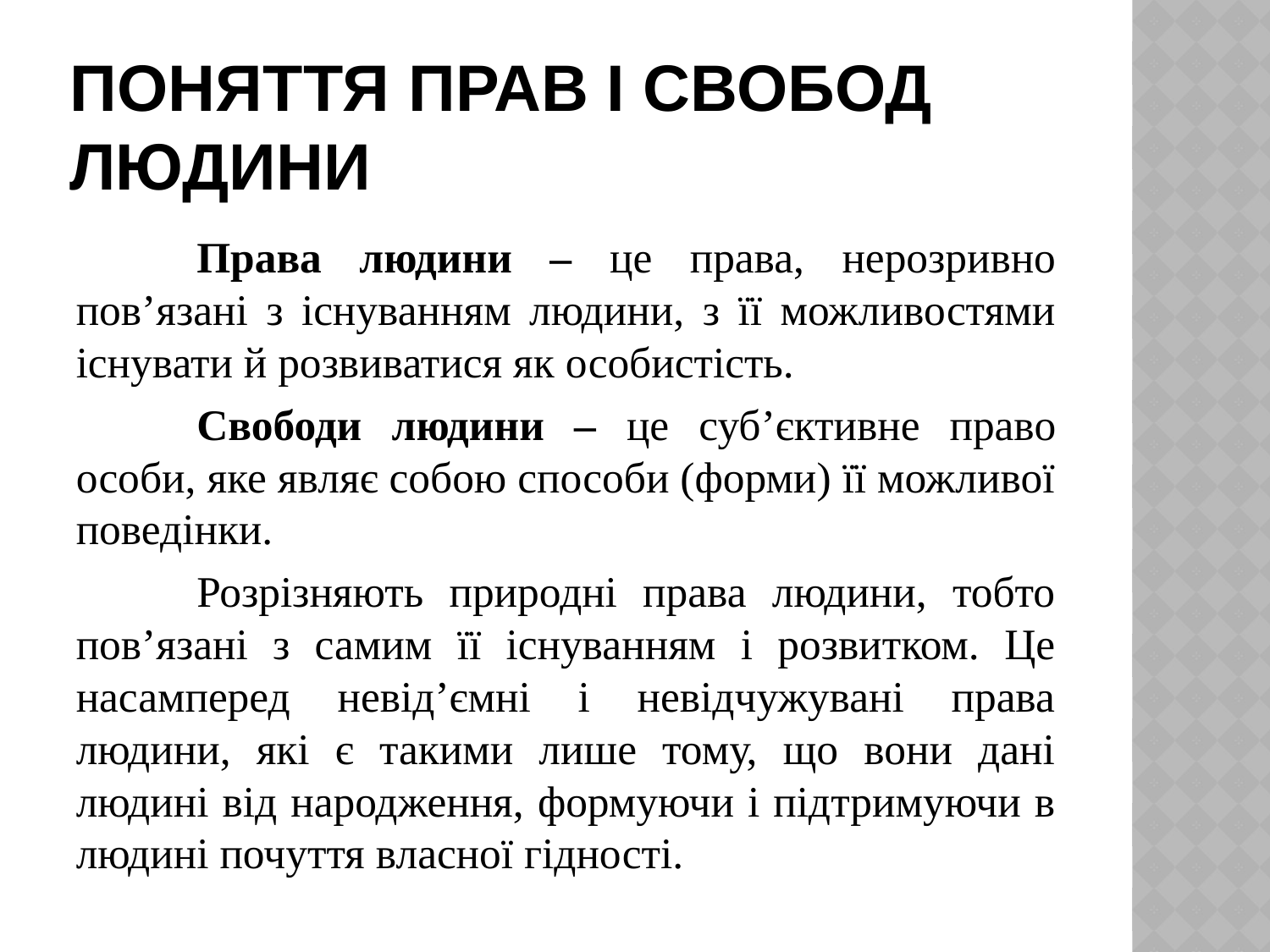

# Поняття прав і свобод людини
	Права людини – це права, нерозривно пов’язані з існуванням людини, з її можливостями існувати й розвиватися як особистість.
	Свободи людини – це суб’єктивне право особи, яке являє собою способи (форми) її можливої поведінки.
	Розрізняють природні права людини, тобто пов’язані з самим її існуванням і розвитком. Це насамперед невід’ємні і невідчужувані права людини, які є такими лише тому, що вони дані людині від народження, формуючи і підтримуючи в людині почуття власної гідності.